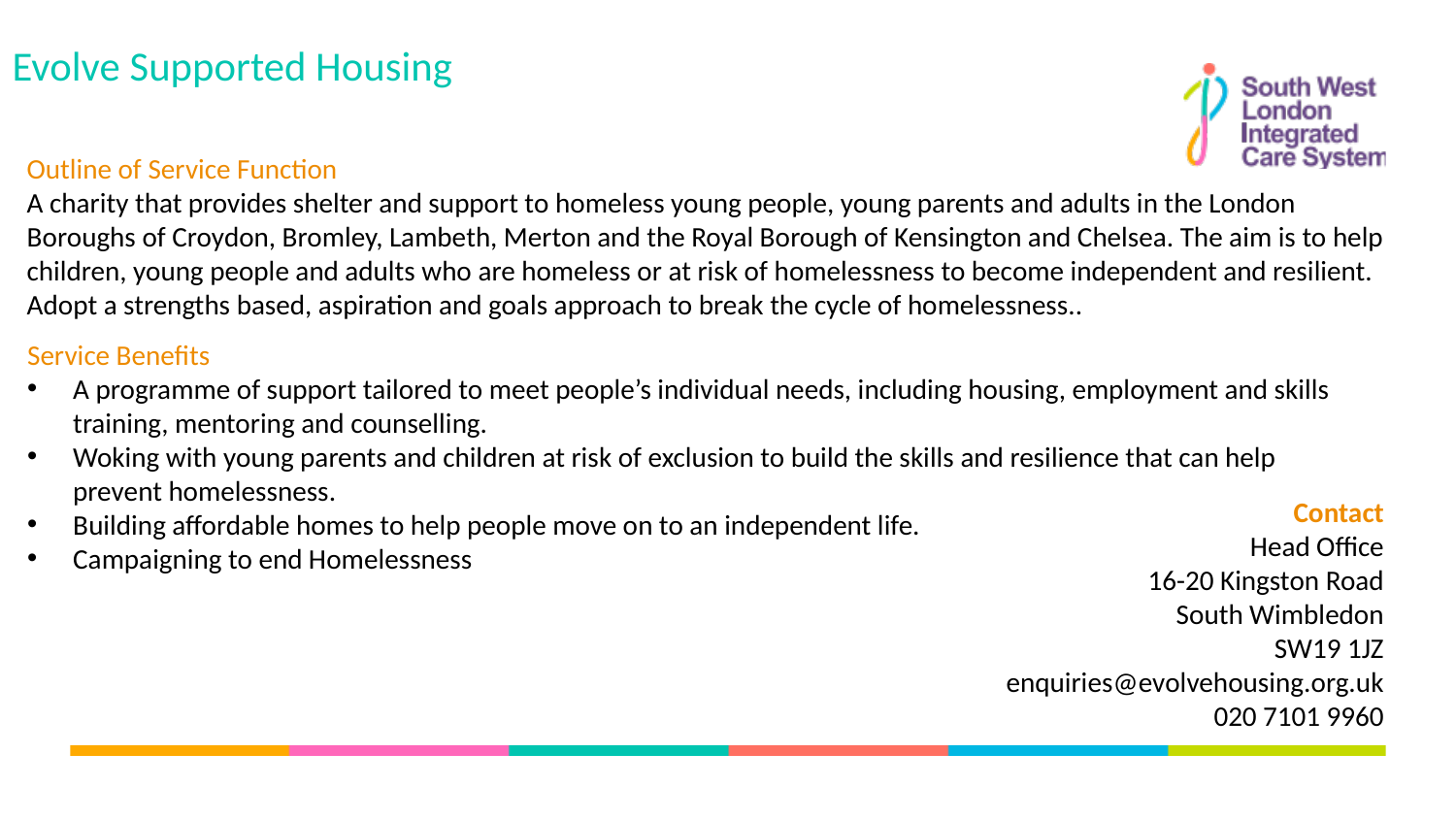

Evolve Supported Housing
Outline of Service Function
A charity that provides shelter and support to homeless young people, young parents and adults in the London Boroughs of Croydon, Bromley, Lambeth, Merton and the Royal Borough of Kensington and Chelsea. The aim is to help children, young people and adults who are homeless or at risk of homelessness to become independent and resilient. Adopt a strengths based, aspiration and goals approach to break the cycle of homelessness..
Service Benefits
A programme of support tailored to meet people’s individual needs, including housing, employment and skills training, mentoring and counselling.
Woking with young parents and children at risk of exclusion to build the skills and resilience that can help prevent homelessness.
Building affordable homes to help people move on to an independent life.
Campaigning to end Homelessness
Contact
Head Office
16-20 Kingston Road
South Wimbledon
SW19 1JZ
enquiries@evolvehousing.org.uk
020 7101 9960